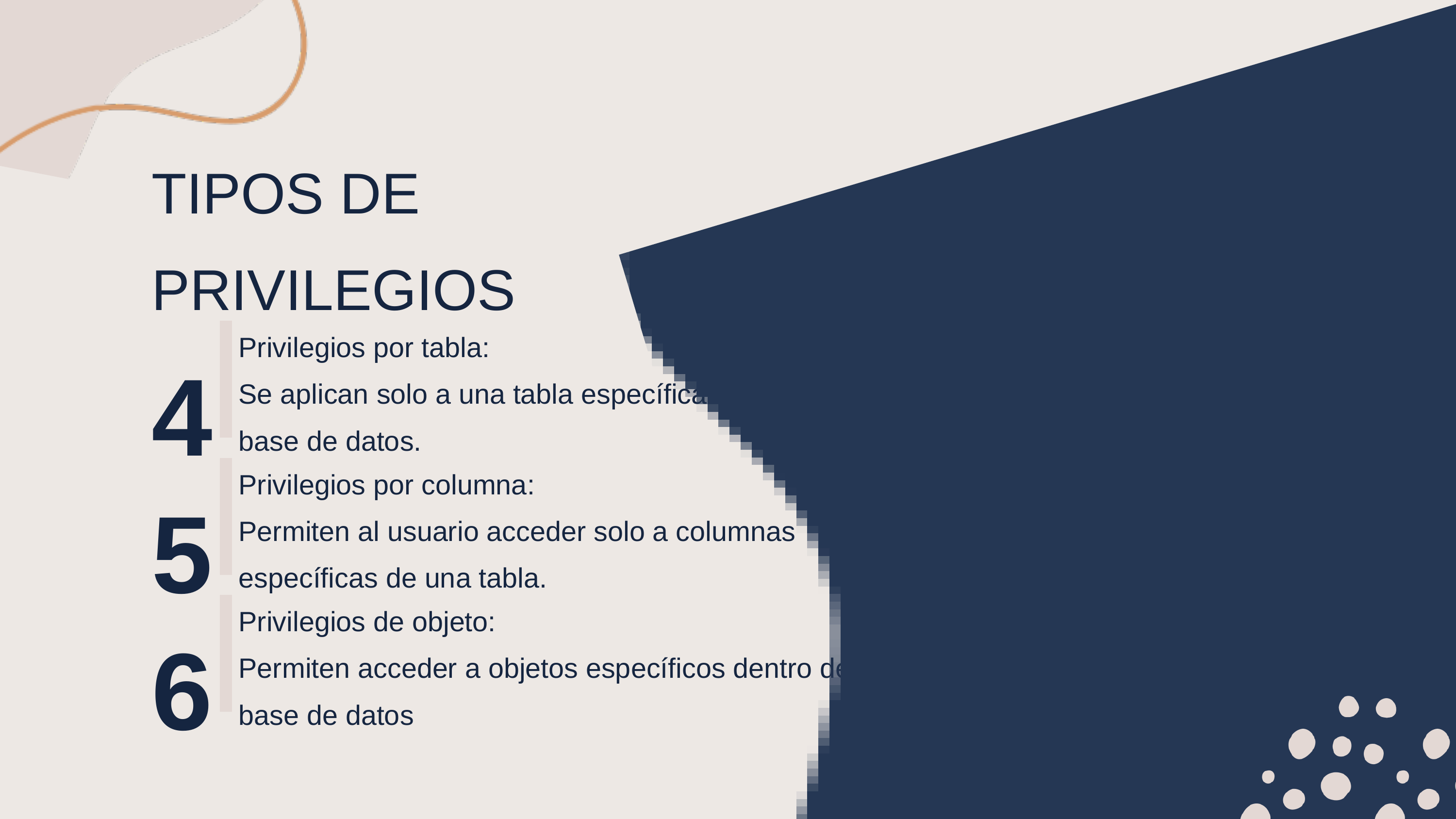

TIPOS DE PRIVILEGIOS
4
Privilegios por tabla:
Se aplican solo a una tabla específica dentro de una base de datos.
5
Privilegios por columna:
Permiten al usuario acceder solo a columnas específicas de una tabla.
6
Privilegios de objeto:
Permiten acceder a objetos específicos dentro de la base de datos